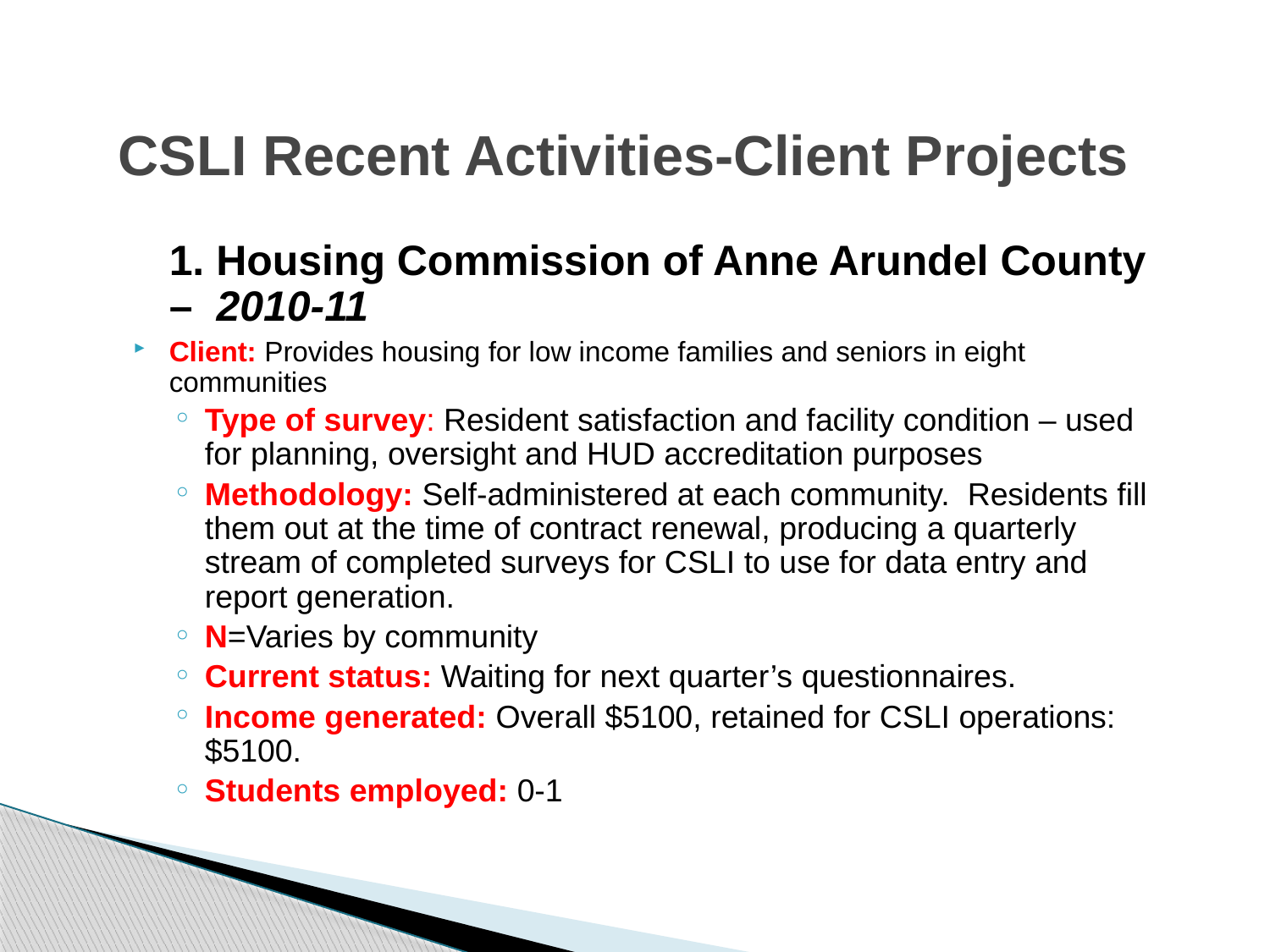

# CSLI Recent Activities-Client Projects
	1. Housing Commission of Anne Arundel County –  2010-11
Client: Provides housing for low income families and seniors in eight communities
Type of survey: Resident satisfaction and facility condition – used for planning, oversight and HUD accreditation purposes
Methodology: Self-administered at each community.  Residents fill them out at the time of contract renewal, producing a quarterly stream of completed surveys for CSLI to use for data entry and report generation.
N=Varies by community
Current status: Waiting for next quarter’s questionnaires.
Income generated: Overall $5100, retained for CSLI operations: $5100.
Students employed: 0-1